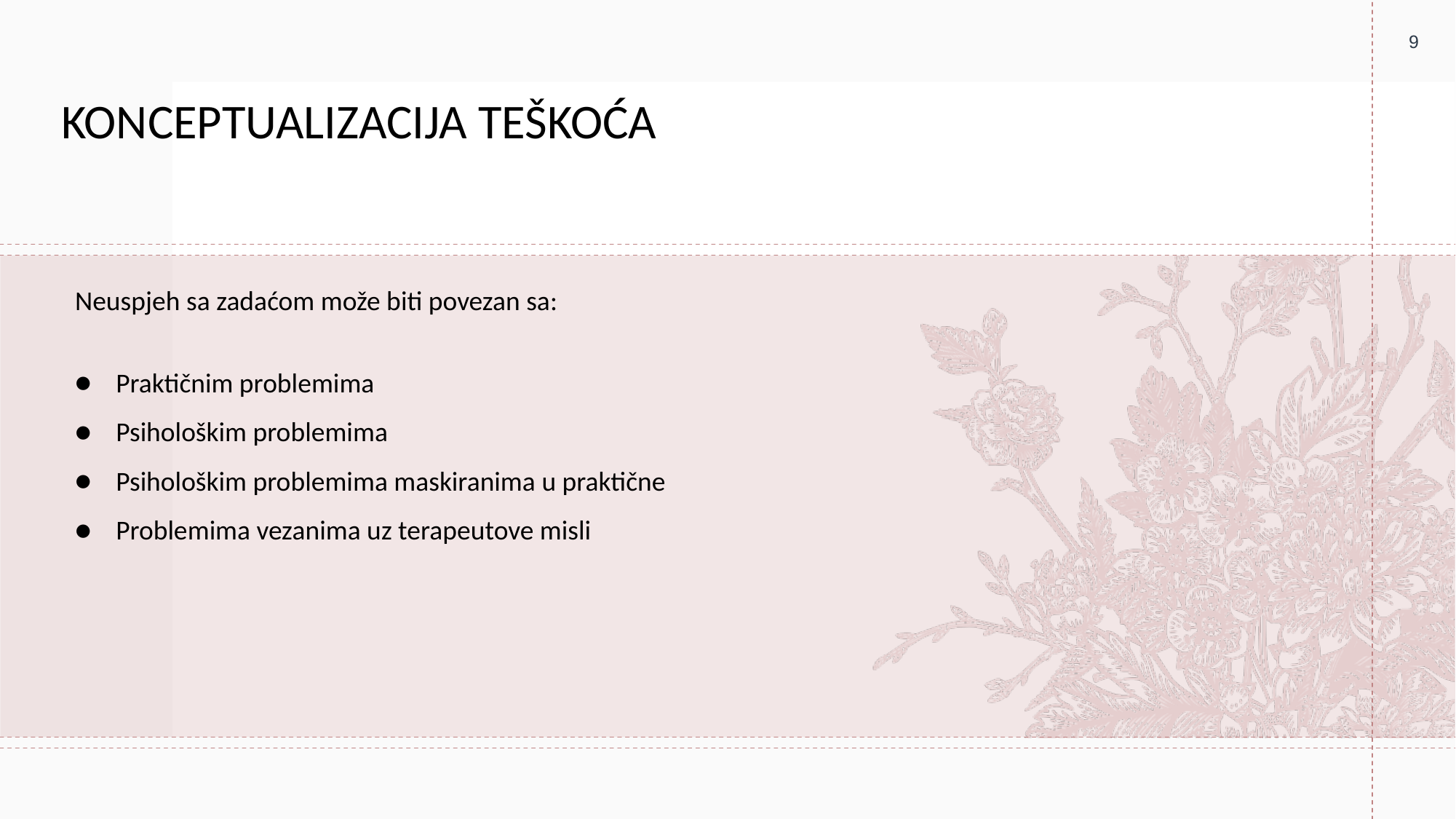

9
# KONCEPTUALIZACIJA TEŠKOĆA
Neuspjeh sa zadaćom može biti povezan sa:

Praktičnim problemima
Psihološkim problemima
Psihološkim problemima maskiranima u praktične
Problemima vezanima uz terapeutove misli